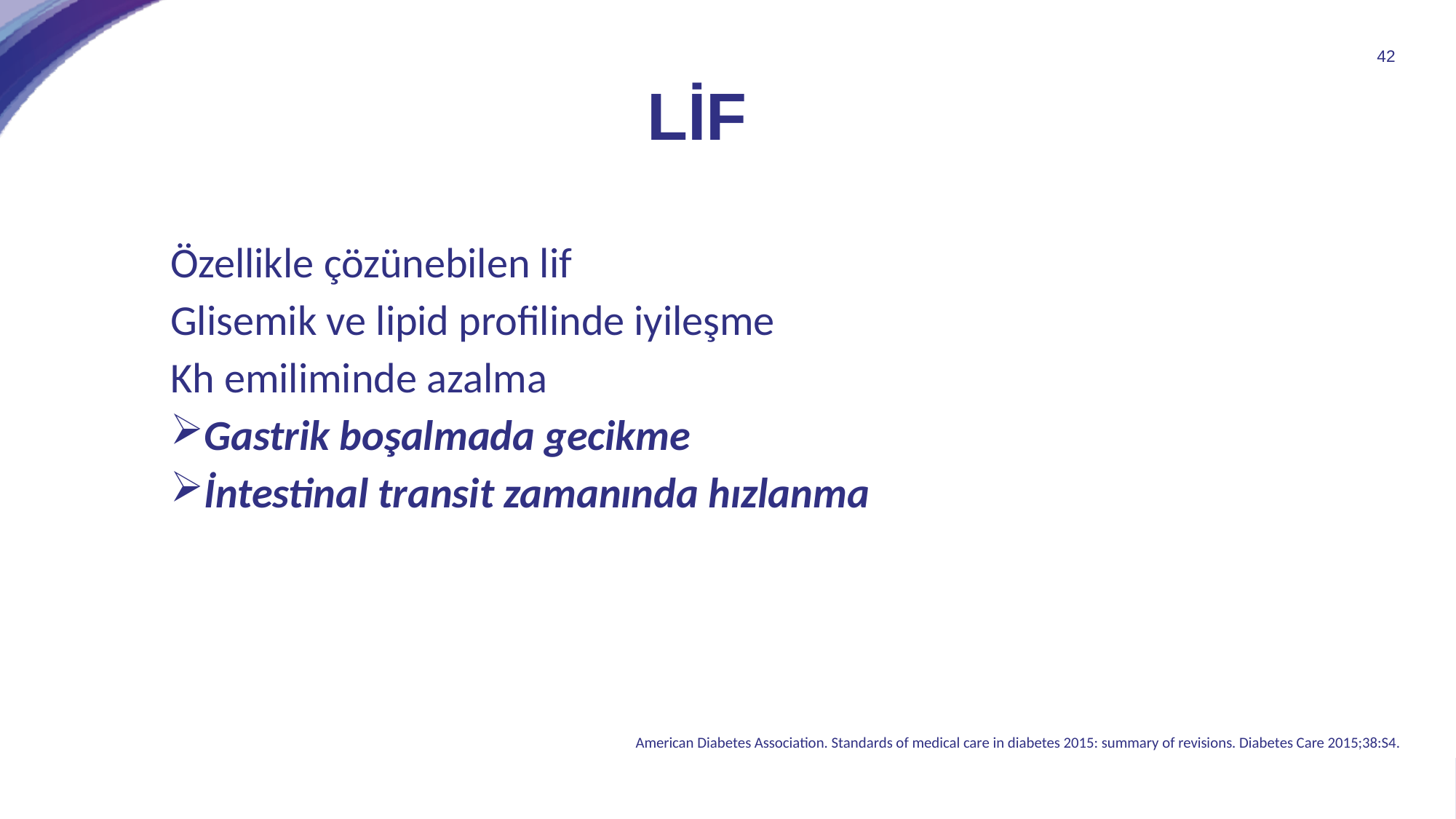

42
# LİF
Özellikle çözünebilen lif
Glisemik ve lipid profilinde iyileşme
Kh emiliminde azalma
Gastrik boşalmada gecikme
İntestinal transit zamanında hızlanma

American Diabetes Association. Standards of medical care in diabetes 2015: summary of revisions. Diabetes Care 2015;38:S4.

presentation title in Calibri Bold
October 25